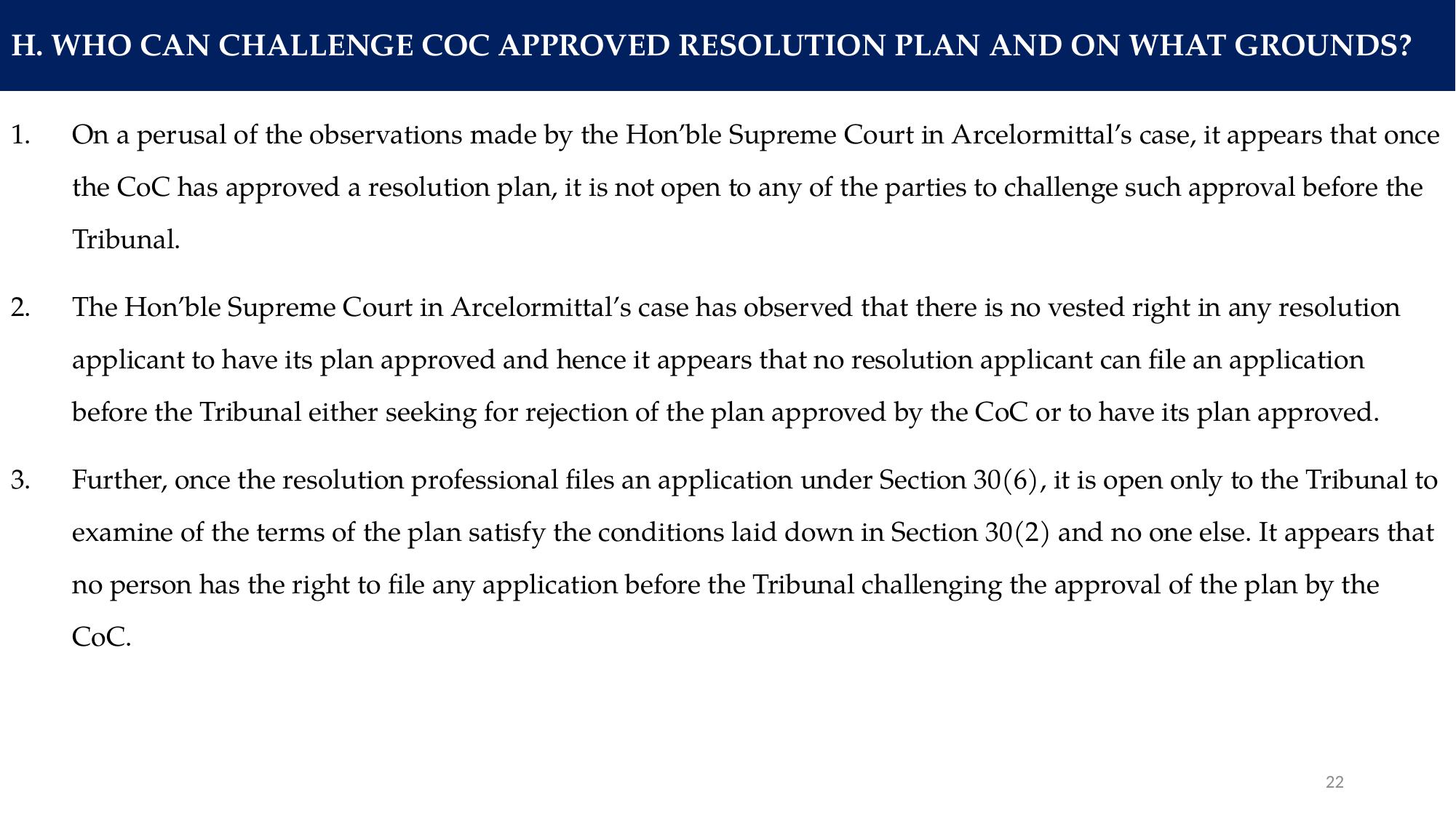

# H. Who can challenge CoC approved resolution plan and on what grounds?
On a perusal of the observations made by the Hon’ble Supreme Court in Arcelormittal’s case, it appears that once the CoC has approved a resolution plan, it is not open to any of the parties to challenge such approval before the Tribunal.
The Hon’ble Supreme Court in Arcelormittal’s case has observed that there is no vested right in any resolution applicant to have its plan approved and hence it appears that no resolution applicant can file an application before the Tribunal either seeking for rejection of the plan approved by the CoC or to have its plan approved.
Further, once the resolution professional files an application under Section 30(6), it is open only to the Tribunal to examine of the terms of the plan satisfy the conditions laid down in Section 30(2) and no one else. It appears that no person has the right to file any application before the Tribunal challenging the approval of the plan by the CoC.

22